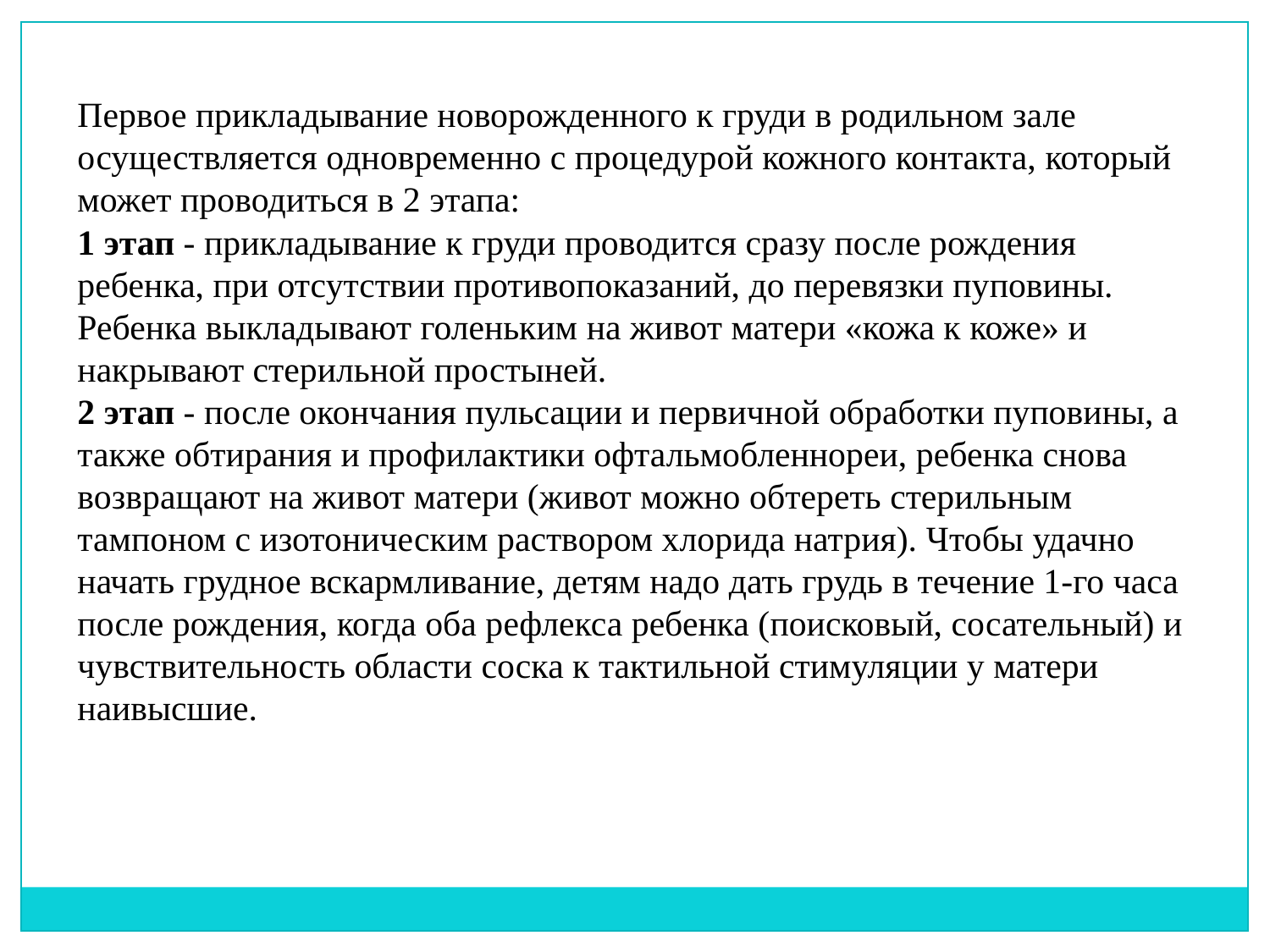

Первое прикладывание новорожденного к груди в родильном зале осуществляется одновременно с процедурой кожного контакта, который может проводиться в 2 этапа:
1 этап - прикладывание к груди проводится сразу после рождения ребенка, при отсутствии противопоказаний, до перевязки пуповины. Ребенка выкладывают голеньким на живот матери «кожа к коже» и накрывают стерильной простыней.
2 этап - после окончания пульсации и первичной обработки пуповины, а также обтирания и профилактики офтальмобленнореи, ребенка снова возвращают на живот матери (живот можно обтереть стерильным тампоном с изотоническим раствором хлорида натрия). Чтобы удачно начать грудное вскармливание, детям надо дать грудь в течение 1-го часа после рождения, когда оба рефлекса ребенка (поисковый, сосательный) и чувствительность области соска к тактильной стимуляции у матери наивысшие.